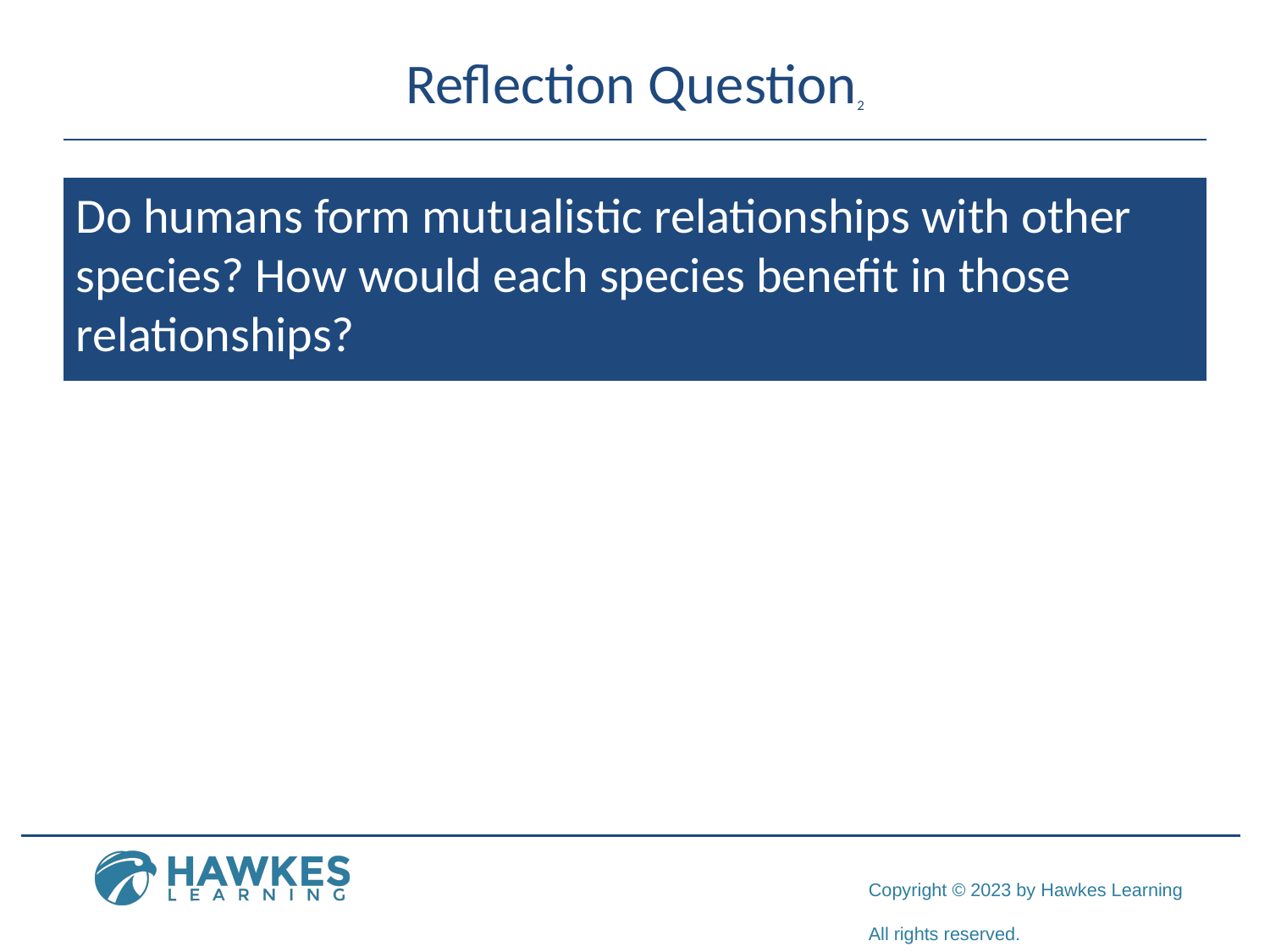

# Reflection Question2
Do humans form mutualistic relationships with other species? How would each species benefit in those relationships?